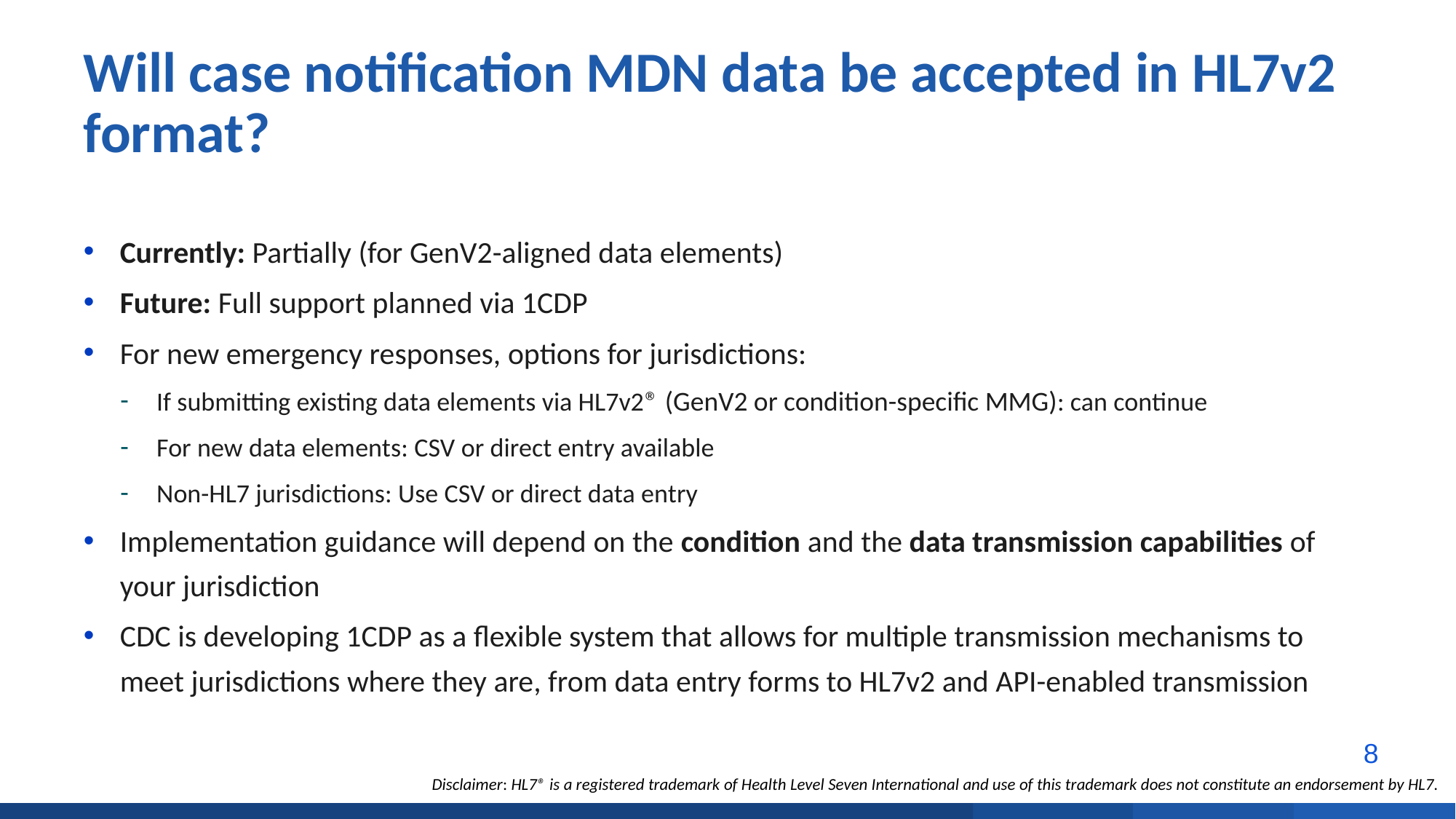

# Will case notification MDN data be accepted in HL7v2  format?
Currently: Partially (for GenV2-aligned data elements)
Future: Full support planned via 1CDP
For new emergency responses, options for jurisdictions:
If submitting existing data elements via HL7v2® (GenV2 or condition-specific MMG): can continue
For new data elements: CSV or direct entry available
Non-HL7 jurisdictions: Use CSV or direct data entry
Implementation guidance will depend on the condition and the data transmission capabilities of your jurisdiction
CDC is developing 1CDP as a flexible system that allows for multiple transmission mechanisms to meet jurisdictions where they are, from data entry forms to HL7v2 and API-enabled transmission
8
Disclaimer: HL7® is a registered trademark of Health Level Seven International and use of this trademark does not constitute an endorsement by HL7.